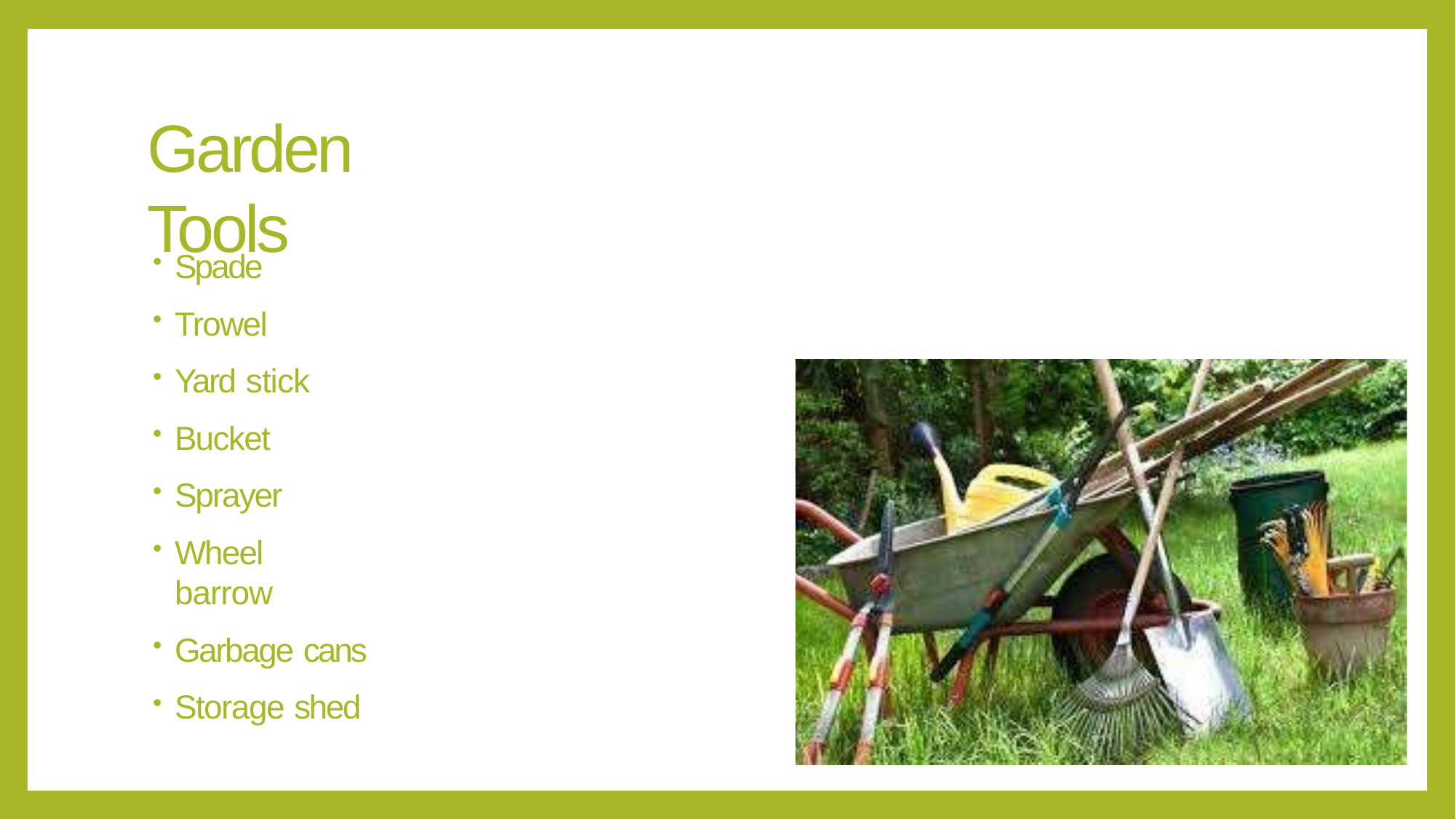

# Garden Tools
Spade
Trowel
Yard stick
Bucket
Sprayer
Wheel barrow
Garbage cans
Storage shed